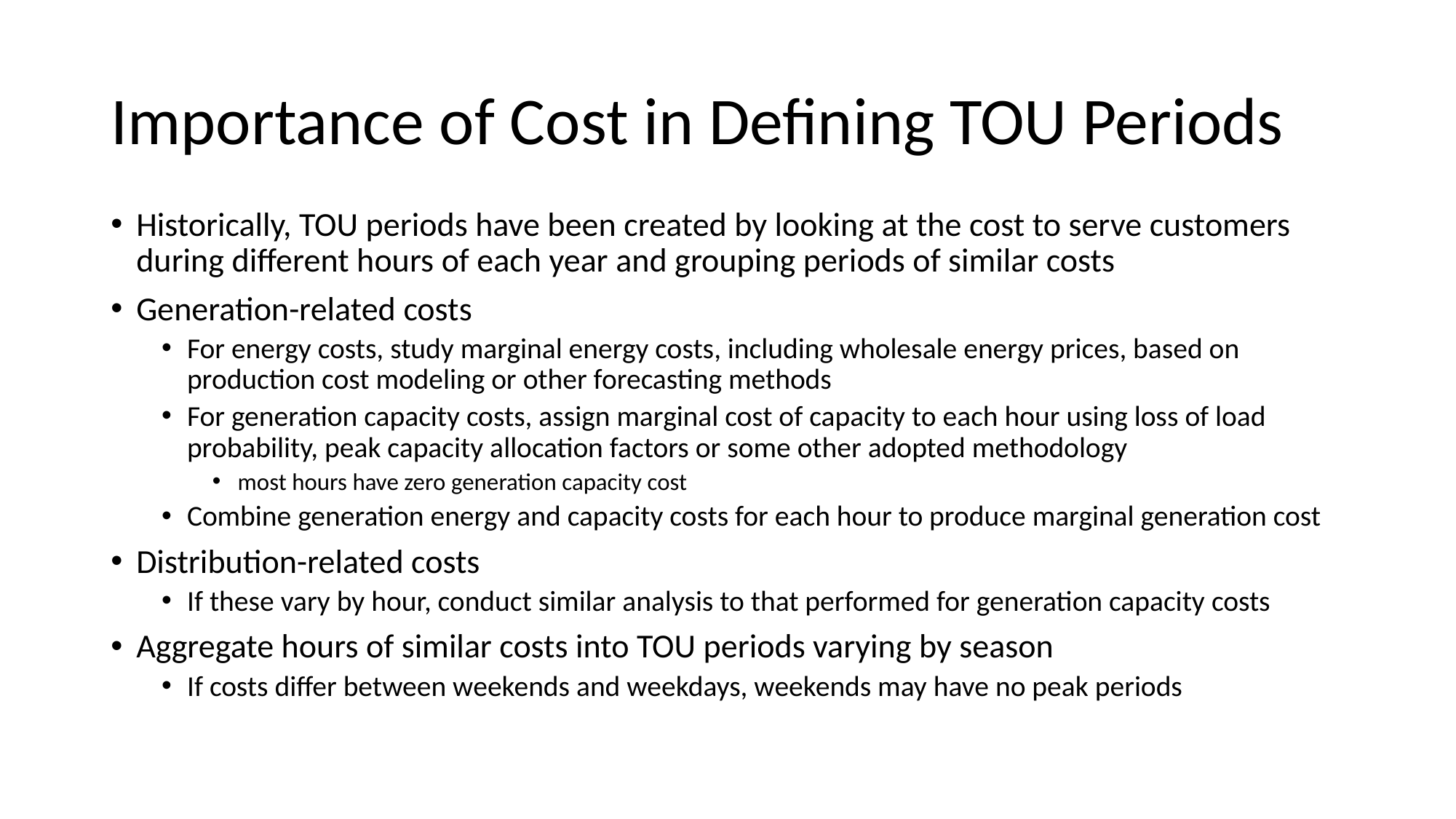

# Importance of Cost in Defining TOU Periods
Historically, TOU periods have been created by looking at the cost to serve customers during different hours of each year and grouping periods of similar costs
Generation-related costs
For energy costs, study marginal energy costs, including wholesale energy prices, based on production cost modeling or other forecasting methods
For generation capacity costs, assign marginal cost of capacity to each hour using loss of load probability, peak capacity allocation factors or some other adopted methodology
most hours have zero generation capacity cost
Combine generation energy and capacity costs for each hour to produce marginal generation cost
Distribution-related costs
If these vary by hour, conduct similar analysis to that performed for generation capacity costs
Aggregate hours of similar costs into TOU periods varying by season
If costs differ between weekends and weekdays, weekends may have no peak periods